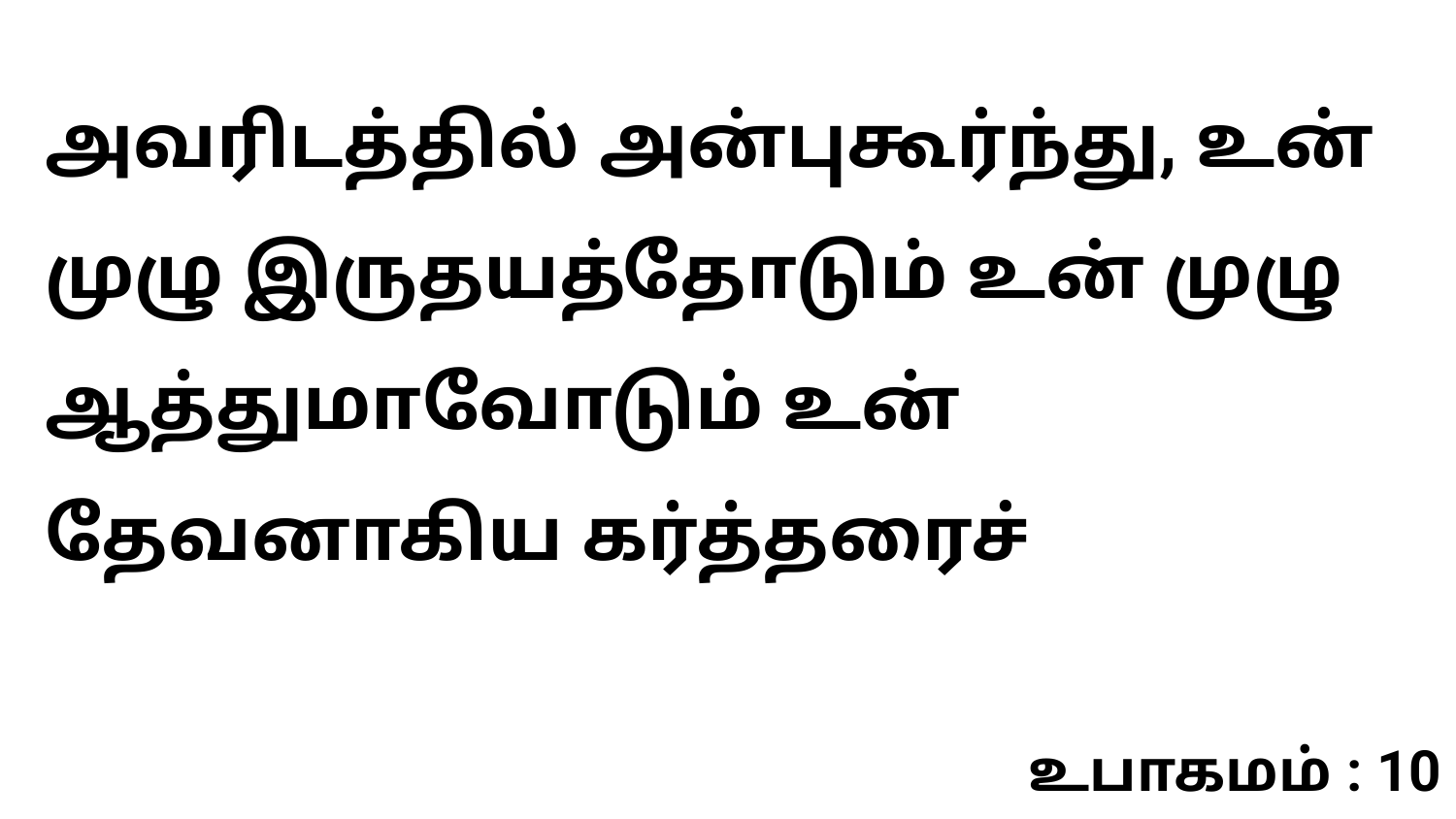

அவரிடத்தில் அன்புகூர்ந்து, உன் முழு இருதயத்தோடும் உன் முழு ஆத்துமாவோடும் உன் தேவனாகிய கர்த்தரைச்
உபாகமம் : 10